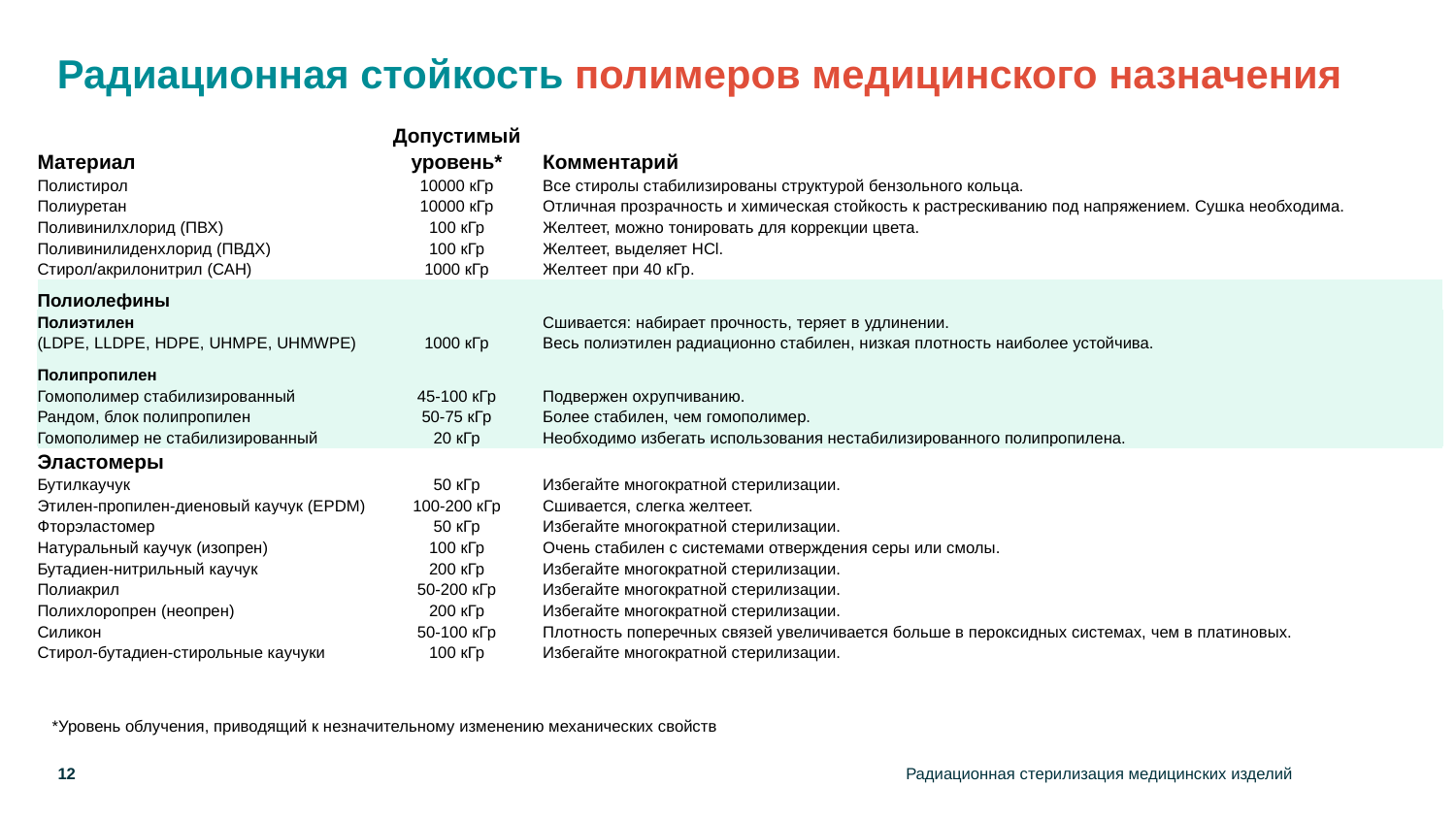

# Радиационная стойкость полимеров медицинского назначения
| Материал | Допустимый уровень\* | Комментарий |
| --- | --- | --- |
| Полистирол | 10000 кГр | Все стиролы стабилизированы структурой бензольного кольца. |
| Полиуретан | 10000 кГр | Отличная прозрачность и химическая стойкость к растрескиванию под напряжением. Сушка необходима. |
| Поливинилхлорид (ПВХ) | 100 кГр | Желтеет, можно тонировать для коррекции цвета. |
| Поливинилиденхлорид (ПВДХ) | 100 кГр | Желтеет, выделяет HCl. |
| Стирол/акрилонитрил (САН) | 1000 кГр | Желтеет при 40 кГр. |
| Полиолефины |  |  |
| Полиэтилен (LDPE, LLDPE, HDPE, UHMPE, UHMWPE) | 1000 кГр | Сшивается: набирает прочность, теряет в удлинении. Весь полиэтилен радиационно стабилен, низкая плотность наиболее устойчива. |
| Полипропилен |  |  |
| Гомополимер стабилизированный | 45-100 кГр | Подвержен охрупчиванию. |
| Рандом, блок полипропилен | 50-75 кГр | Более стабилен, чем гомополимер. |
| Гомополимер не стабилизированный | 20 кГр | Необходимо избегать использования нестабилизированного полипропилена. |
| Эластомеры |  |  |
| Бутилкаучук | 50 кГр | Избегайте многократной стерилизации. |
| Этилен-пропилен-диеновый каучук (EPDM) | 100-200 кГр | Сшивается, слегка желтеет. |
| Фторэластомер | 50 кГр | Избегайте многократной стерилизации. |
| Натуральный каучук (изопрен) | 100 кГр | Очень стабилен с системами отверждения серы или смолы. |
| Бутадиен-нитрильный каучук | 200 кГр | Избегайте многократной стерилизации. |
| Полиакрил | 50-200 кГр | Избегайте многократной стерилизации. |
| Полихлоропрен (неопрен) | 200 кГр | Избегайте многократной стерилизации. |
| Силикон | 50-100 кГр | Плотность поперечных связей увеличивается больше в пероксидных системах, чем в платиновых. |
| Стирол-бутадиен-стирольные каучуки | 100 кГр | Избегайте многократной стерилизации. |
*Уровень облучения, приводящий к незначительному изменению механических свойств
Радиационная стерилизация медицинских изделий
12